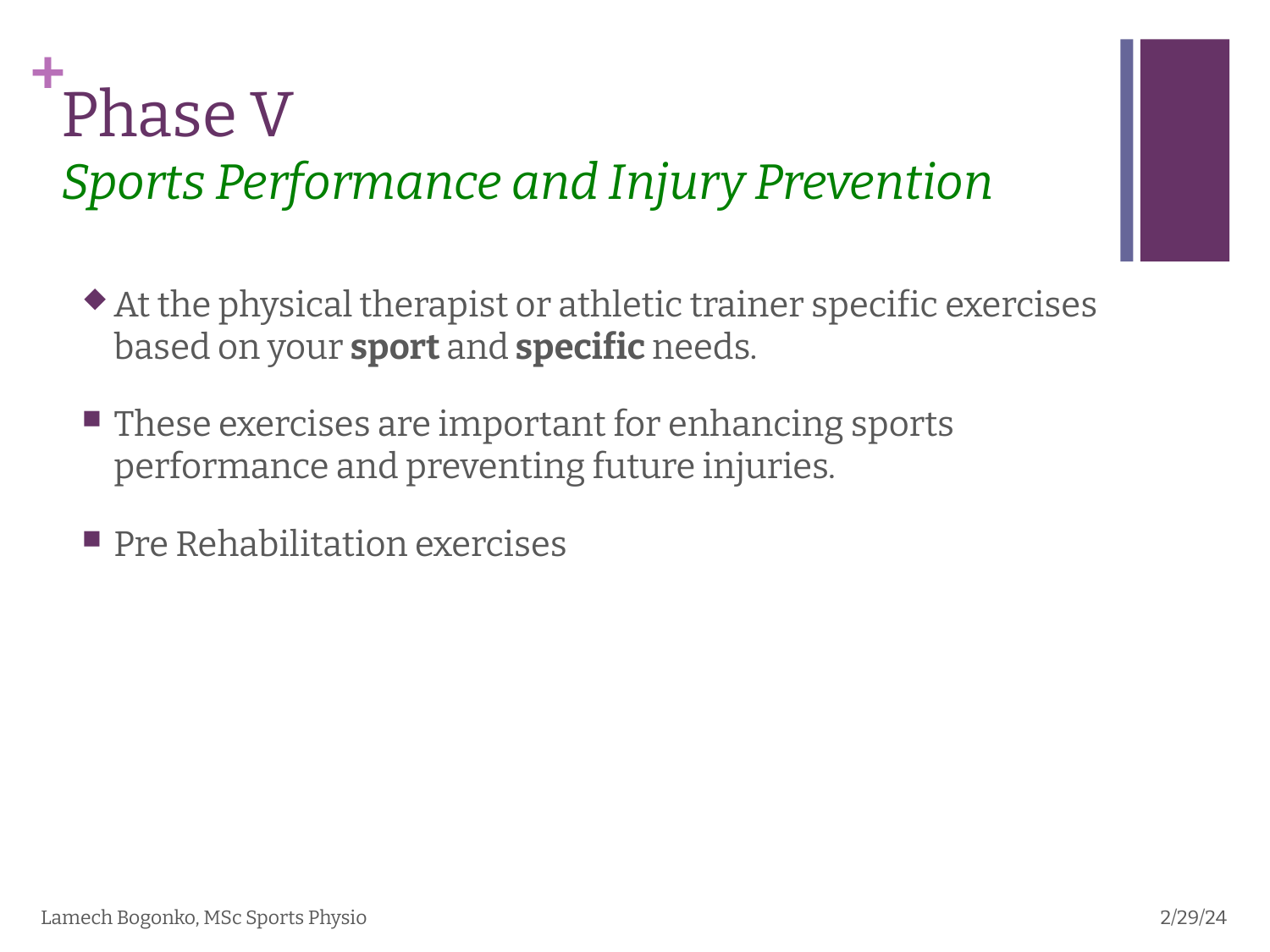

# Phase V Sports Performance and Injury Prevention
At the physical therapist or athletic trainer specific exercises based on your sport and specific needs.
These exercises are important for enhancing sports performance and preventing future injuries.
Pre Rehabilitation exercises
Lamech Bogonko, MSc Sports Physio
2/29/24